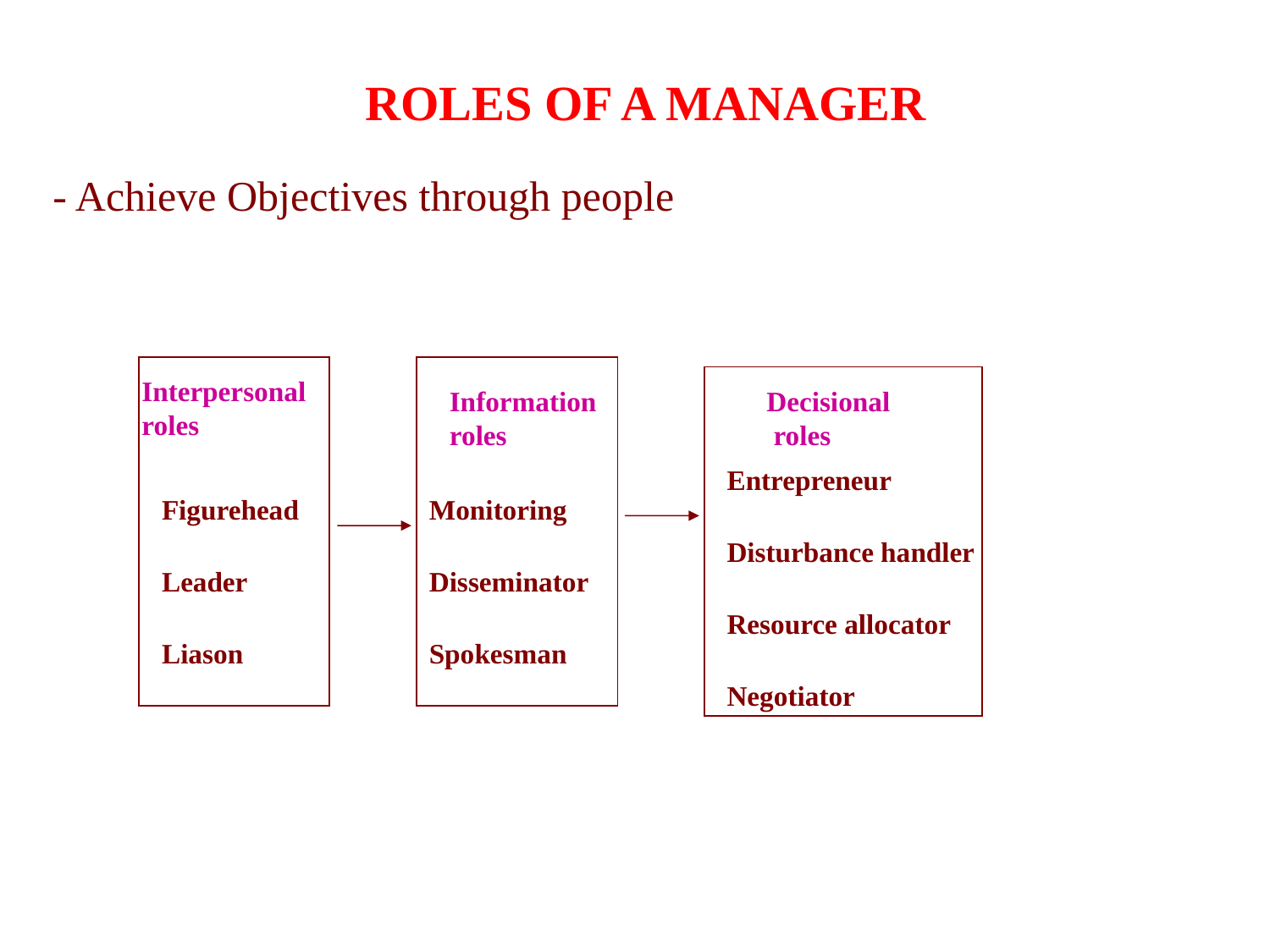

ROLES OF A MANAGER
- Achieve Objectives through people

Interpersonal
roles

Information
roles
Decisional
 roles
Entrepreneur

Disturbance handler

Resource allocator

Negotiator
Figurehead

Leader

Liason
Monitoring

Disseminator

Spokesman